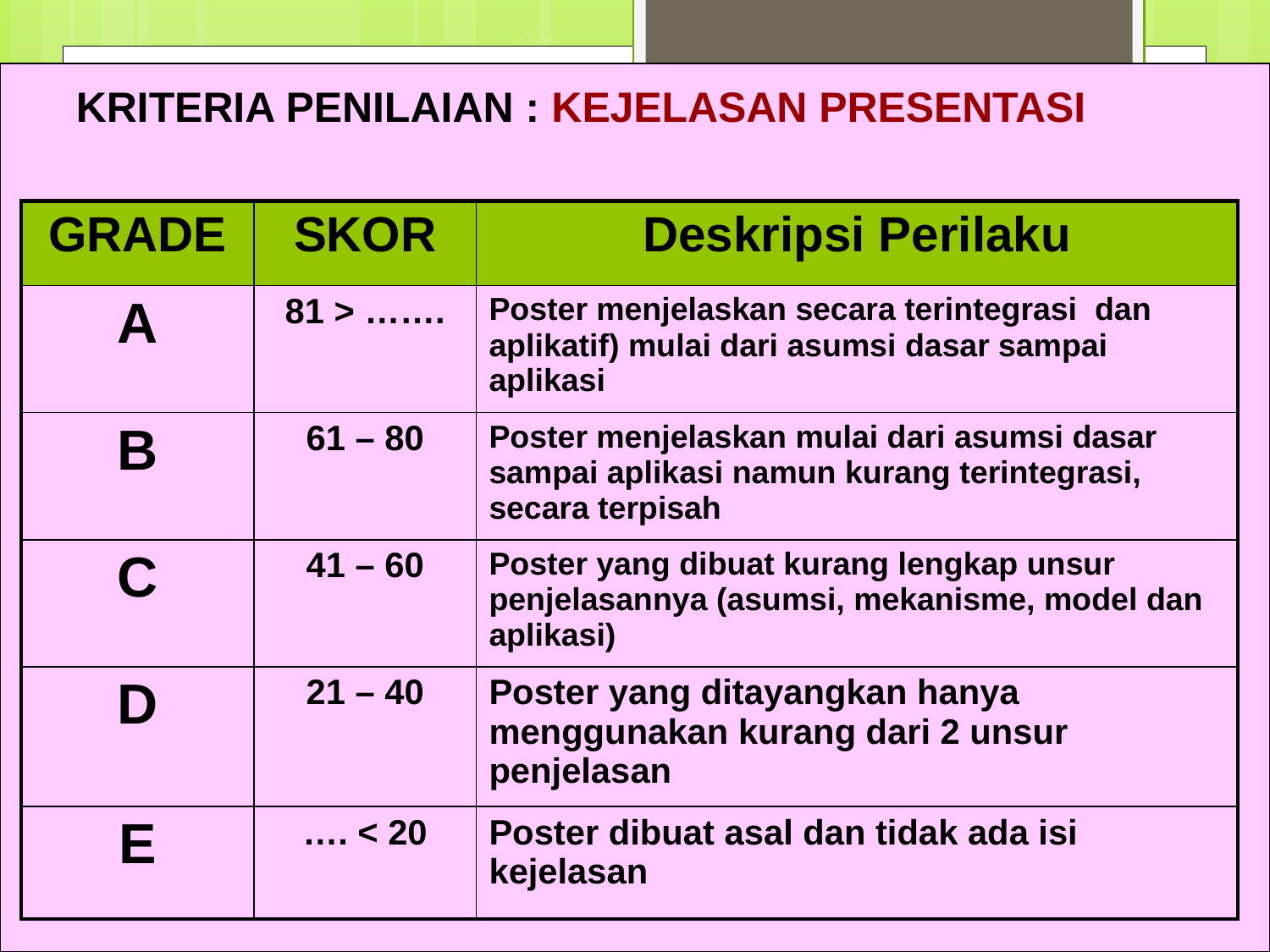

KRITERIA PENILAIAN : KEJELASAN PRESENTASI
| GRADE | SKOR | Deskripsi Perilaku |
| --- | --- | --- |
| A | 81 > ……. | Poster menjelaskan secara terintegrasi dan aplikatif) mulai dari asumsi dasar sampai aplikasi |
| B | 61 – 80 | Poster menjelaskan mulai dari asumsi dasar sampai aplikasi namun kurang terintegrasi, secara terpisah |
| C | 41 – 60 | Poster yang dibuat kurang lengkap unsur penjelasannya (asumsi, mekanisme, model dan aplikasi) |
| D | 21 – 40 | Poster yang ditayangkan hanya menggunakan kurang dari 2 unsur penjelasan |
| E | …. < 20 | Poster dibuat asal dan tidak ada isi kejelasan |